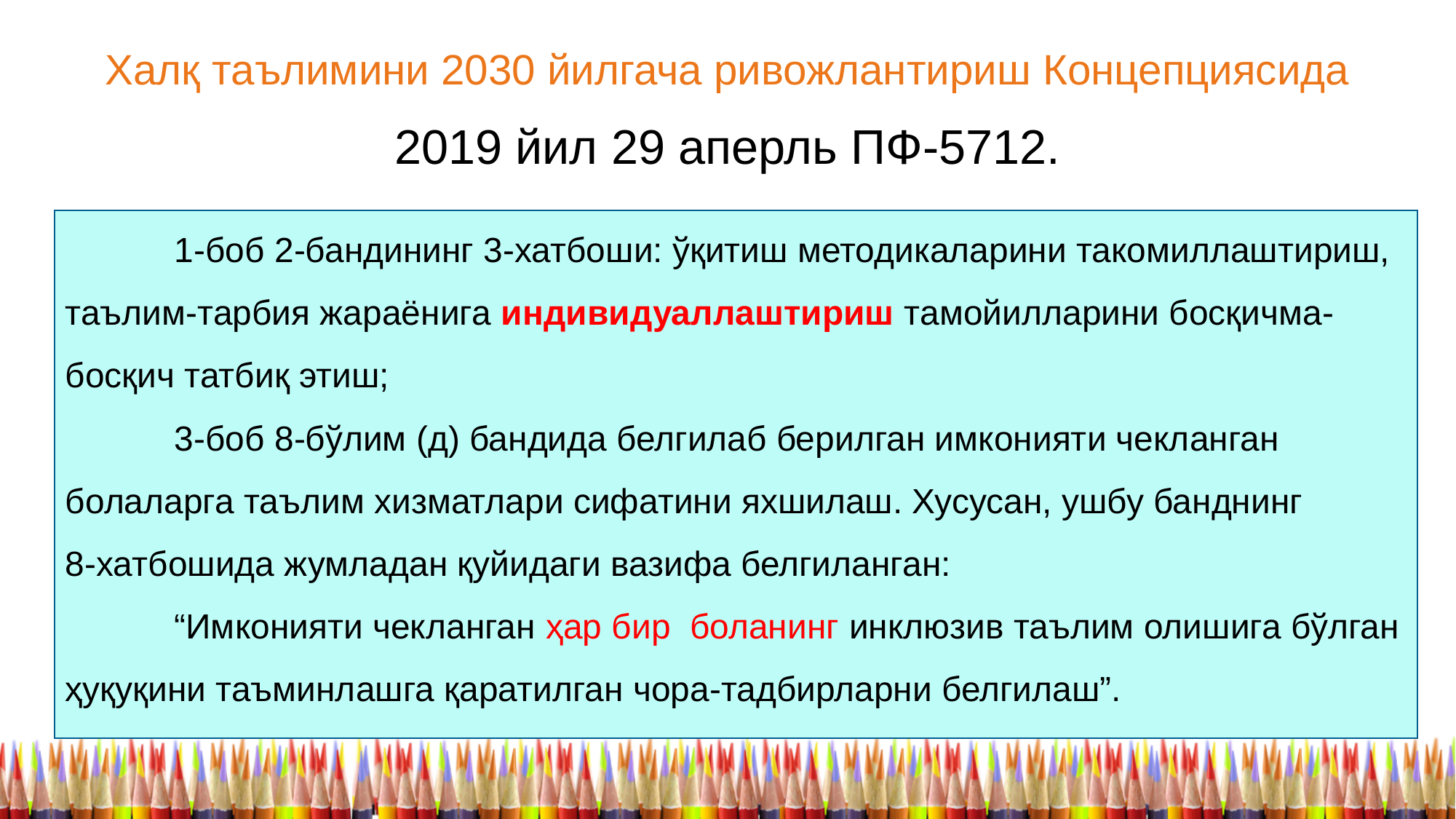

# Халқ таълимини 2030 йилгача ривожлантириш Концепциясида
2019 йил 29 аперль ПФ-5712.

	1-боб 2-бандининг 3-хатбоши: ўқитиш методикаларини такомиллаштириш, таълим-тарбия жараёнига индивидуаллаштириш тамойилларини босқичма-босқич татбиқ этиш;
	3-боб 8-бўлим (д) бандида белгилаб берилган имконияти чекланган болаларга таълим хизматлари сифатини яхшилаш. Хусусан, ушбу банднинг
8-хатбошида жумладан қуйидаги вазифа белгиланган:
	“Имконияти чекланган ҳар бир  боланинг инклюзив таълим олишига бўлган ҳуқуқини таъминлашга қаратилган чора-тадбирларни белгилаш”.